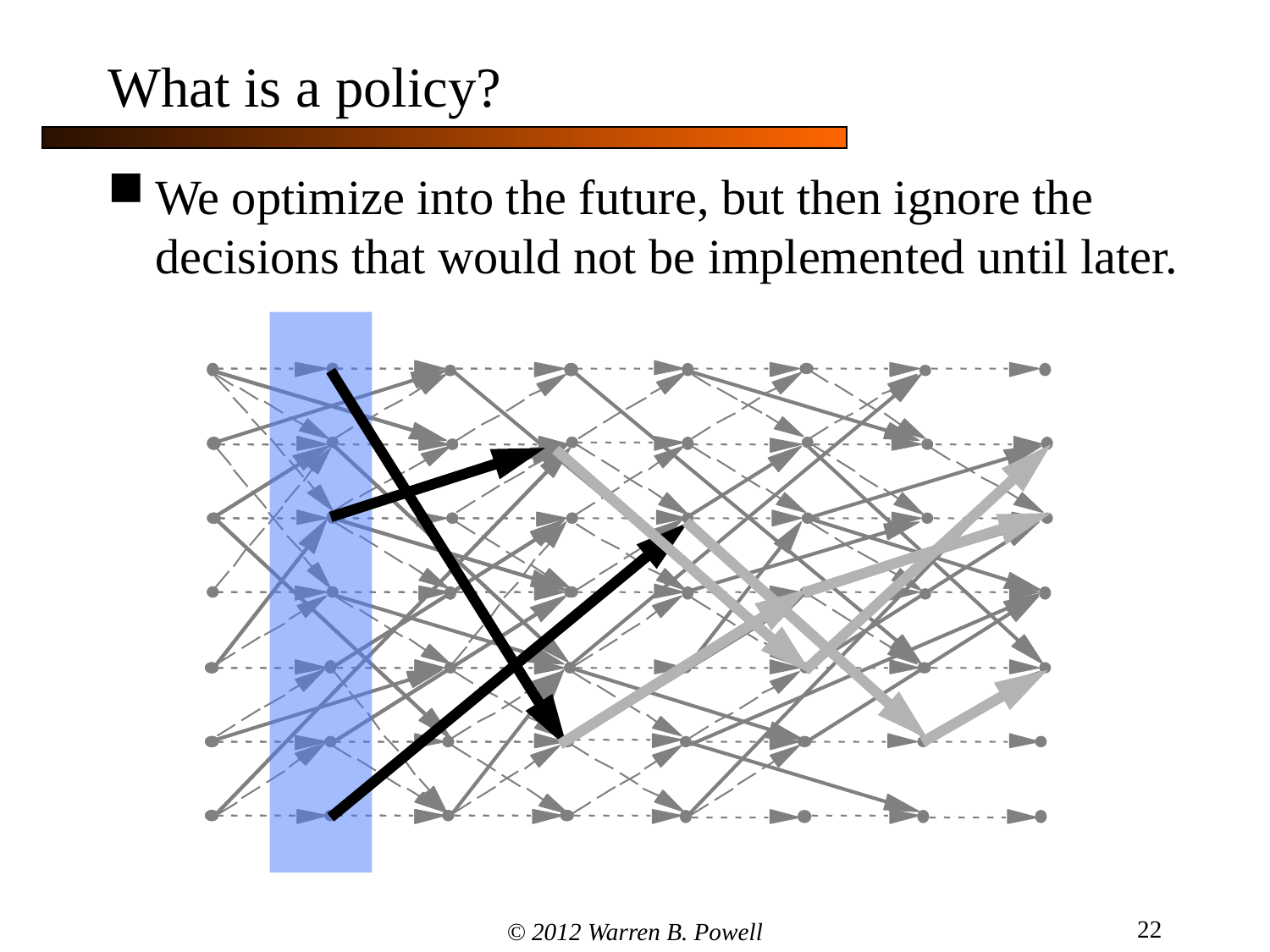

What is a policy?
We optimize into the future, but then ignore the decisions that would not be implemented until later.

22
© 2012 Warren B. Powell